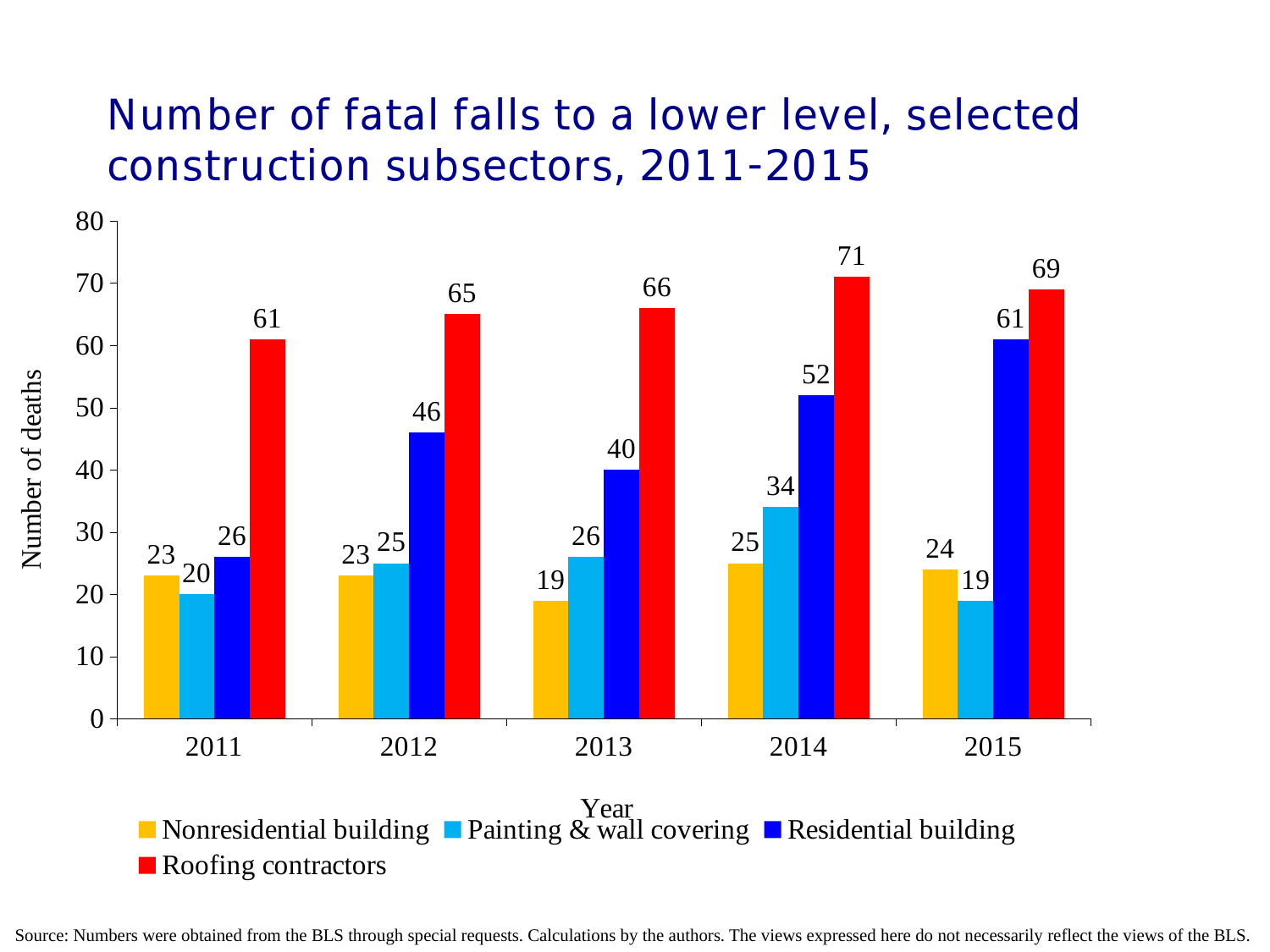

# Number of fatal falls to a lower level, selected construction subsectors, 2011-2015

### Chart

| Category | Nonresidential building  | Painting & wall covering  | Residential building  | Roofing contractors |
|---|---|---|---|---|
| 2011 | 23.0 | 20.0 | 26.0 | 61.0 |
| 2012 | 23.0 | 25.0 | 46.0 | 65.0 |
| 2013 | 19.0 | 26.0 | 40.0 | 66.0 |
| 2014 | 25.0 | 34.0 | 52.0 | 71.0 |
| 2015 | 24.0 | 19.0 | 61.0 | 69.0 |
Source: Numbers were obtained from the BLS through special requests. Calculations by the authors. The views expressed here do not necessarily reflect the views of the BLS.